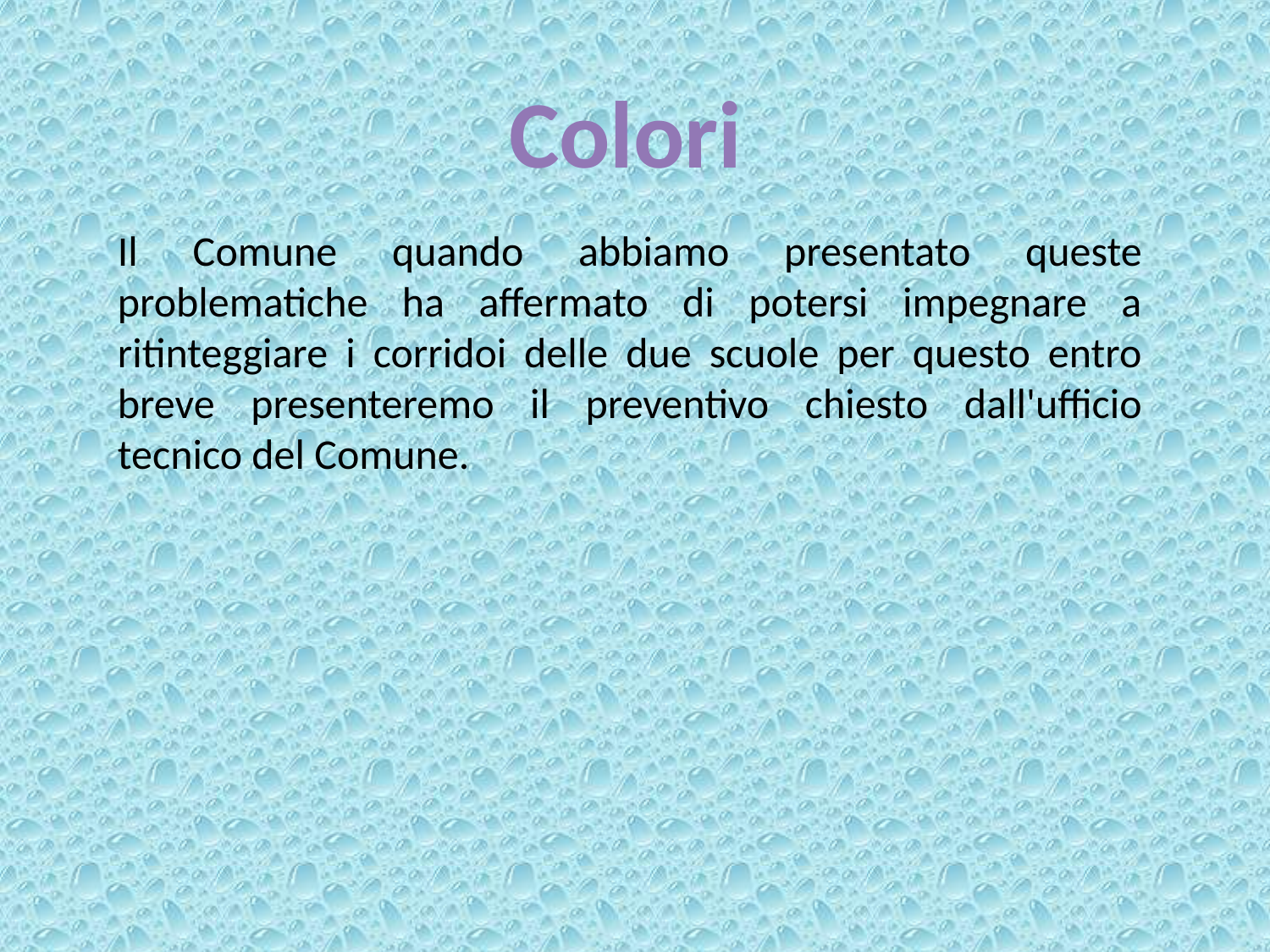

Colori
Il Comune quando abbiamo presentato queste problematiche ha affermato di potersi impegnare a ritinteggiare i corridoi delle due scuole per questo entro breve presenteremo il preventivo chiesto dall'ufficio tecnico del Comune.